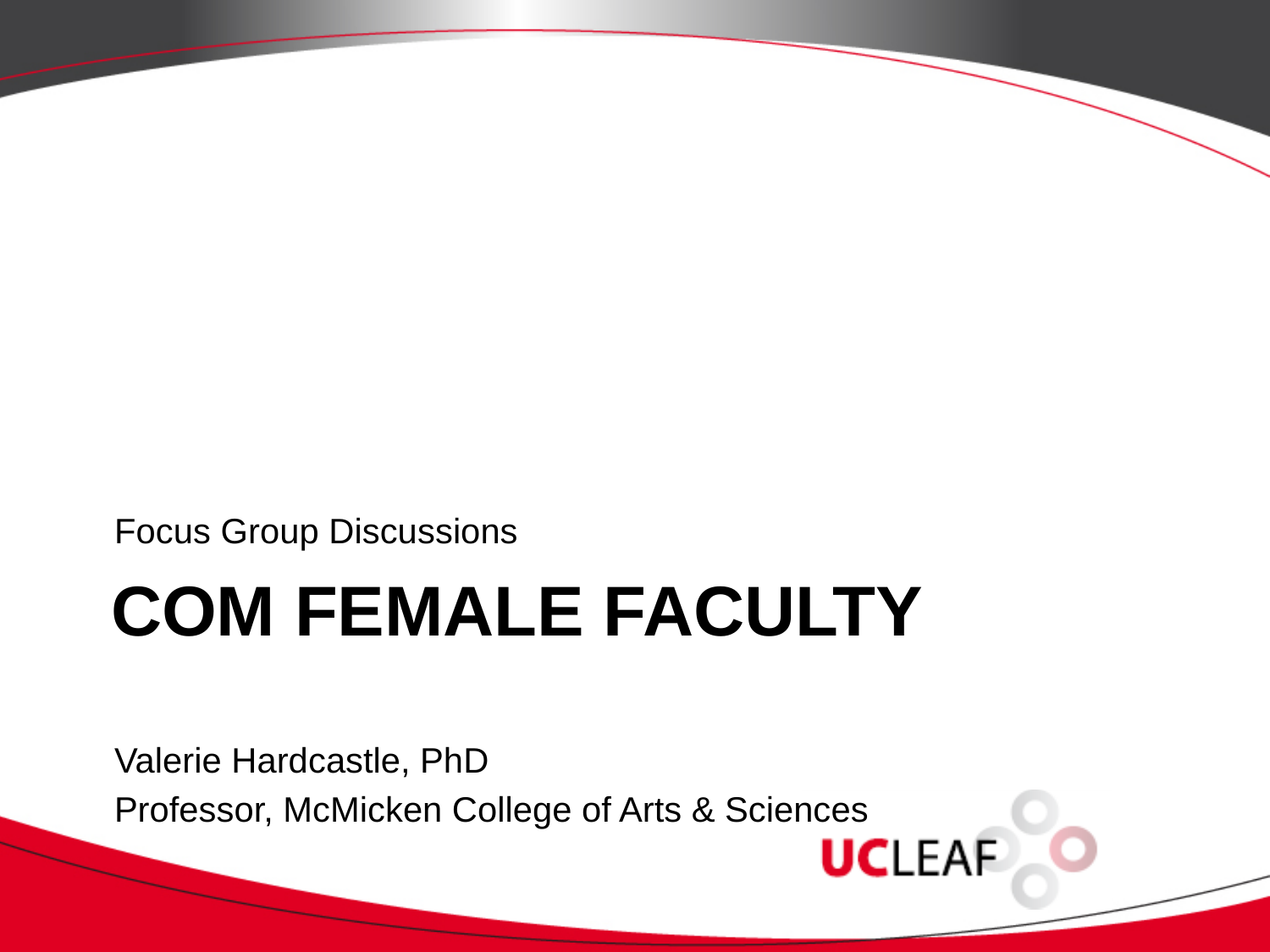

Focus Group Discussions
# COM FEMALE Faculty

Valerie Hardcastle, PhD
Professor, McMicken College of Arts & Sciences